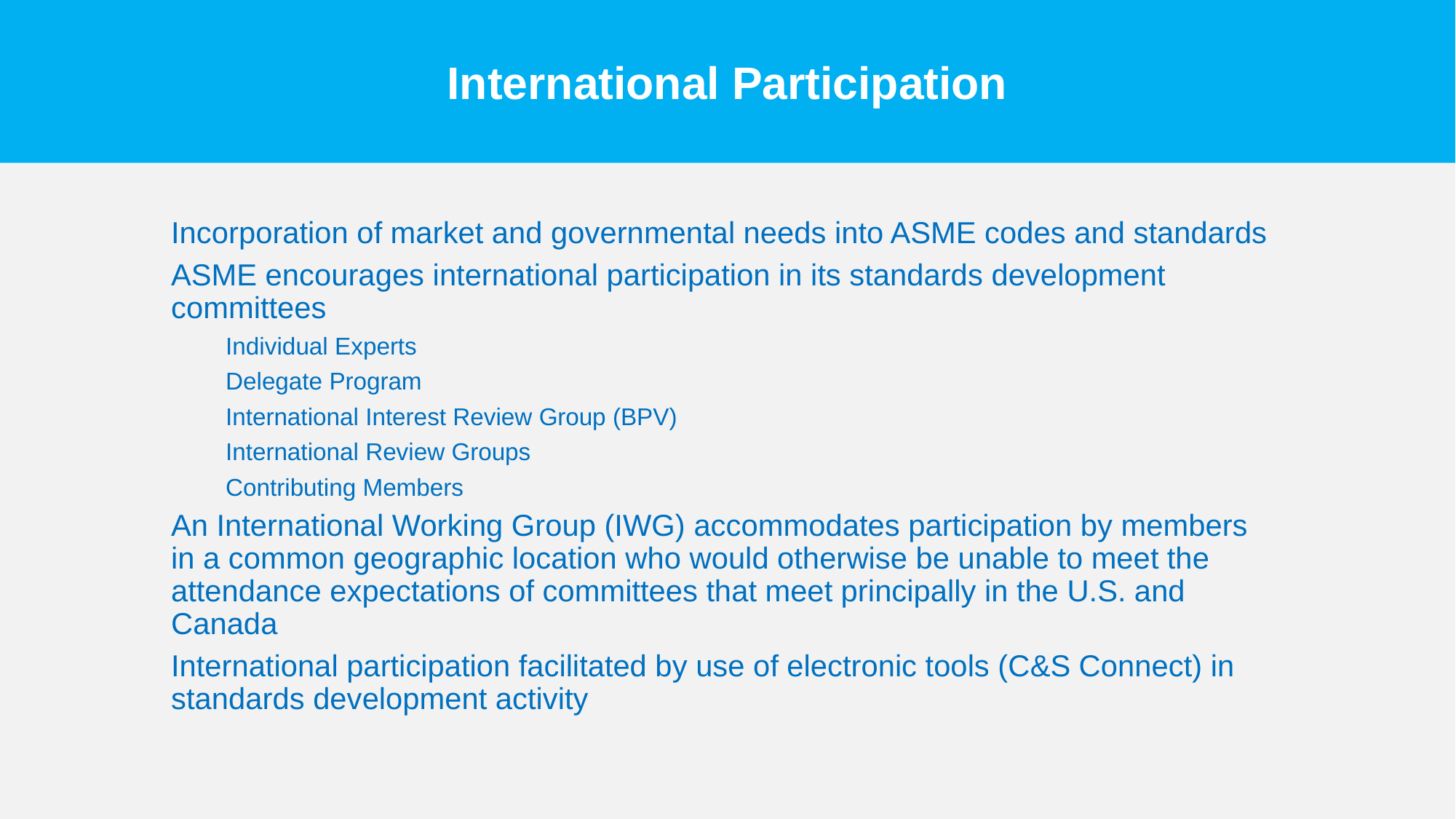

# International Participation
Incorporation of market and governmental needs into ASME codes and standards
ASME encourages international participation in its standards development committees
Individual Experts
Delegate Program
International Interest Review Group (BPV)
International Review Groups
Contributing Members
An International Working Group (IWG) accommodates participation by members in a common geographic location who would otherwise be unable to meet the attendance expectations of committees that meet principally in the U.S. and Canada
International participation facilitated by use of electronic tools (C&S Connect) in standards development activity